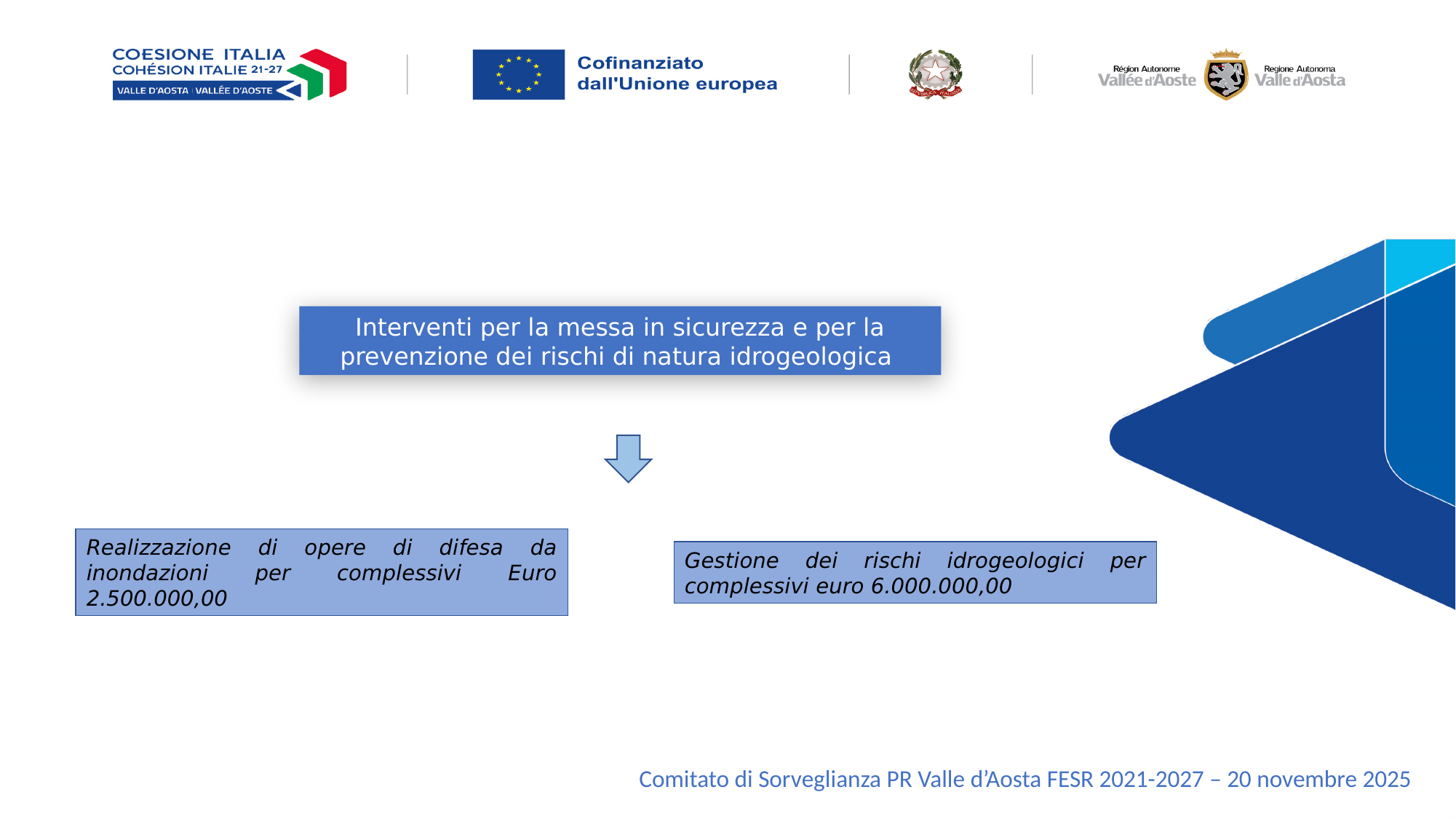

Interventi per la messa in sicurezza e per la prevenzione dei rischi di natura idrogeologica

Realizzazione di opere di difesa da inondazioni per complessivi Euro 2.500.000,00
Gestione dei rischi idrogeologici per complessivi euro 6.000.000,00
Comitato di Sorveglianza PR Valle d’Aosta FESR 2021-2027 – 20 novembre 2025